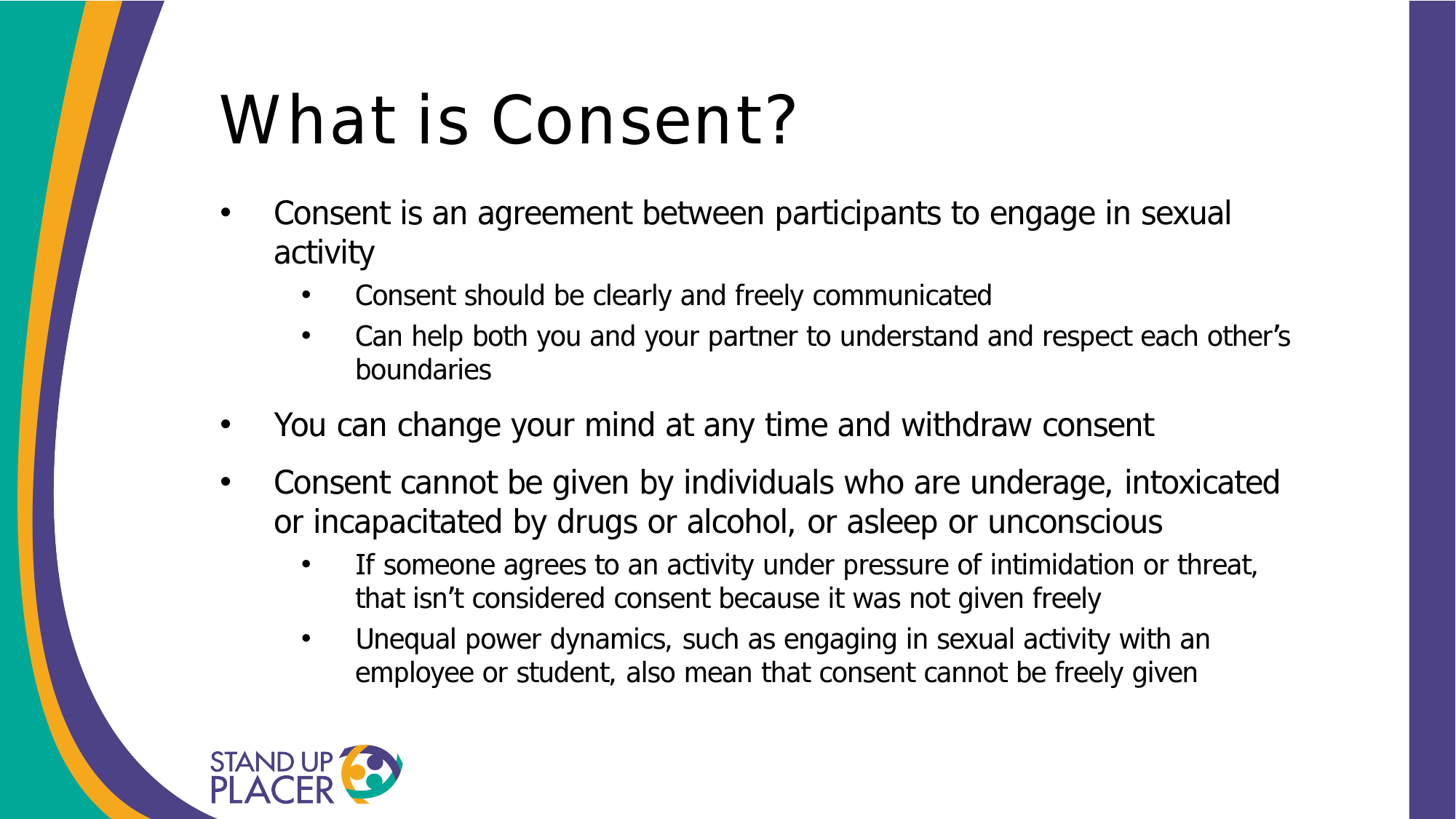

# What is Consent?
Consent is an agreement between participants to engage in sexual activity
Consent should be clearly and freely communicated
Can help both you and your partner to understand and respect each other’s boundaries
You can change your mind at any time and withdraw consent
Consent cannot be given by individuals who are underage, intoxicated or incapacitated by drugs or alcohol, or asleep or unconscious
If someone agrees to an activity under pressure of intimidation or threat, that isn’t considered consent because it was not given freely
Unequal power dynamics, such as engaging in sexual activity with an employee or student, also mean that consent cannot be freely given